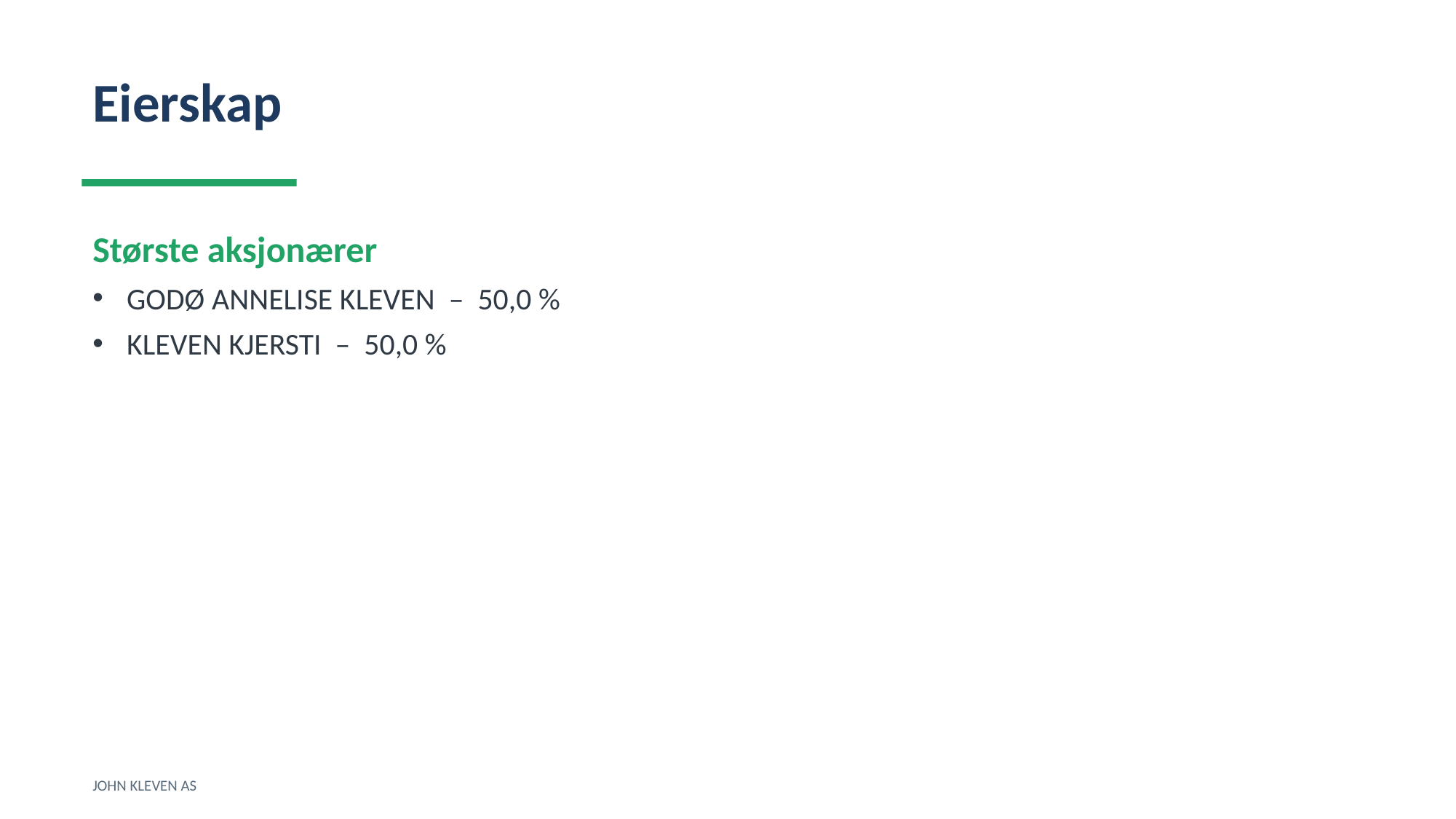

Eierskap

Største aksjonærer
GODØ ANNELISE KLEVEN  –  50,0 %
KLEVEN KJERSTI  –  50,0 %
JOHN KLEVEN AS